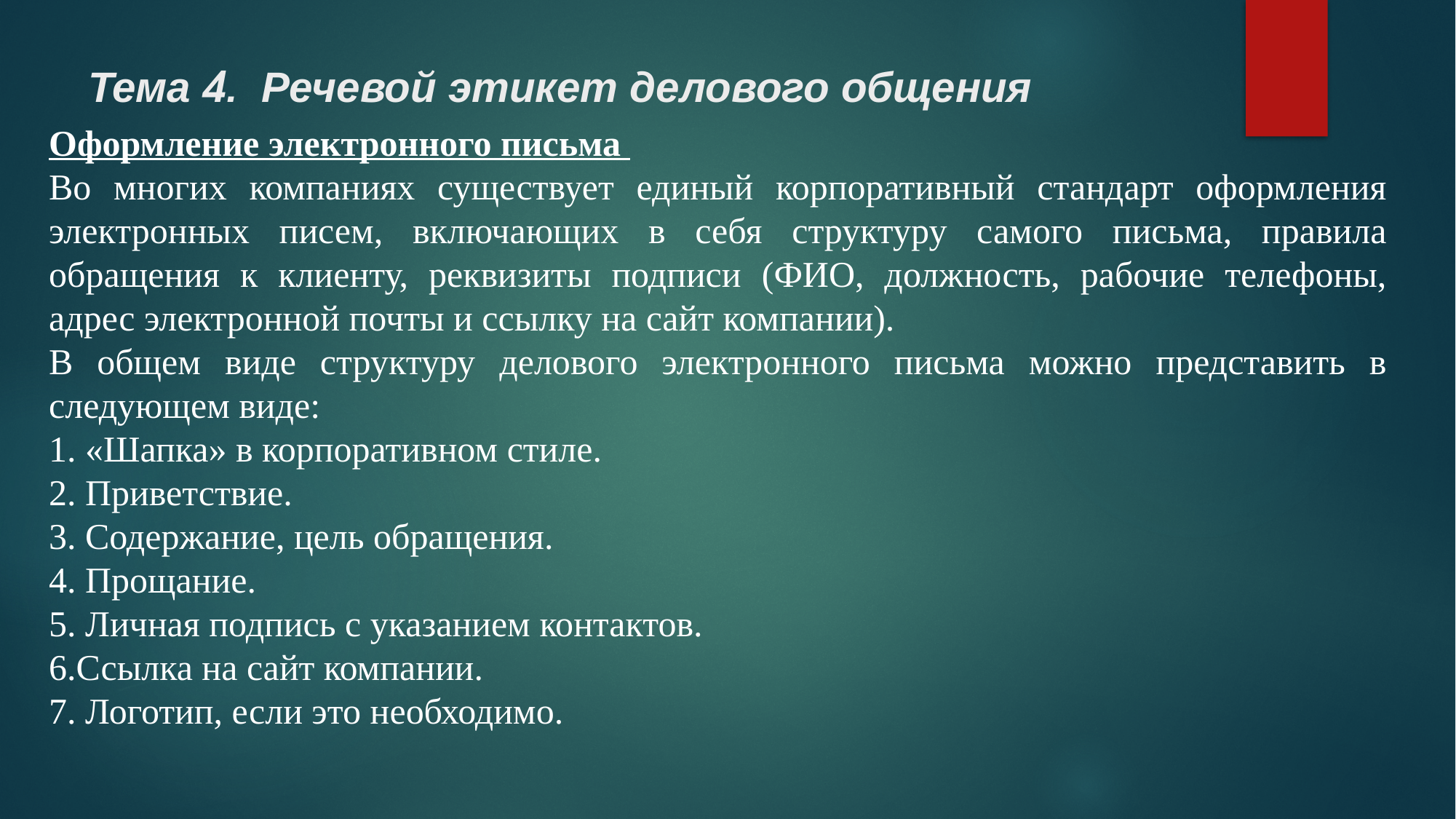

# Тема 4.  Речевой этикет делового общения
Оформление электронного письма
Во многих компаниях существует единый корпоративный стандарт оформления электронных писем, включающих в себя структуру самого письма, правила обращения к клиенту, реквизиты подписи (ФИО, должность, рабочие телефоны, адрес электронной почты и ссылку на сайт компании).
В общем виде структуру делового электронного письма можно представить в следующем виде:
1. «Шапка» в корпоративном стиле.
2. Приветствие.
3. Содержание, цель обращения.
4. Прощание.
5. Личная подпись с указанием контактов.
6.Ссылка на сайт компании.
7. Логотип, если это необходимо.